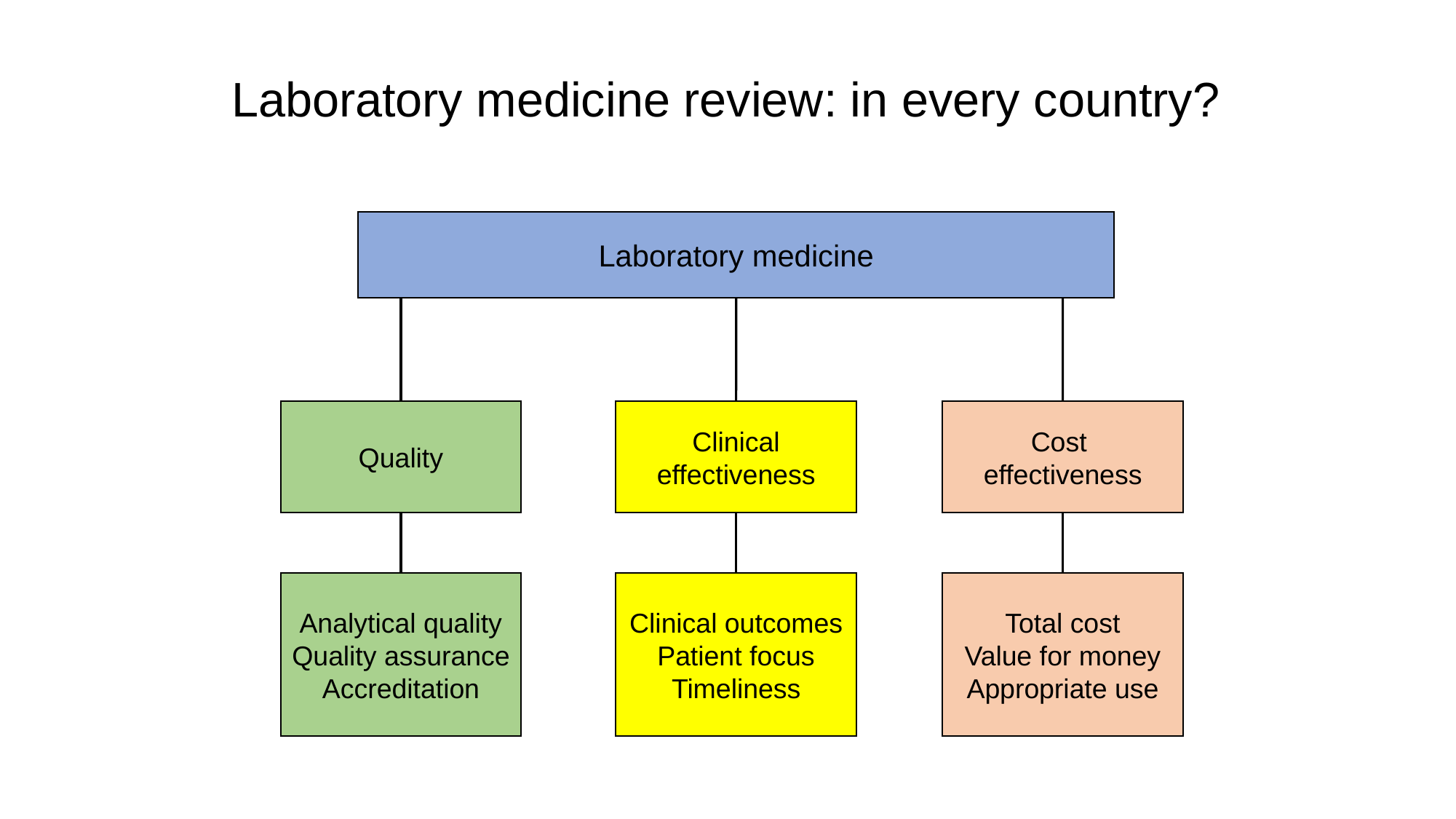

# Laboratory medicine review: in every country?
Laboratory medicine
Quality
Clinical effectiveness
Cost
effectiveness
Analytical quality
Quality assurance
Accreditation
Clinical outcomes
Patient focus
Timeliness
Total cost
Value for money
Appropriate use